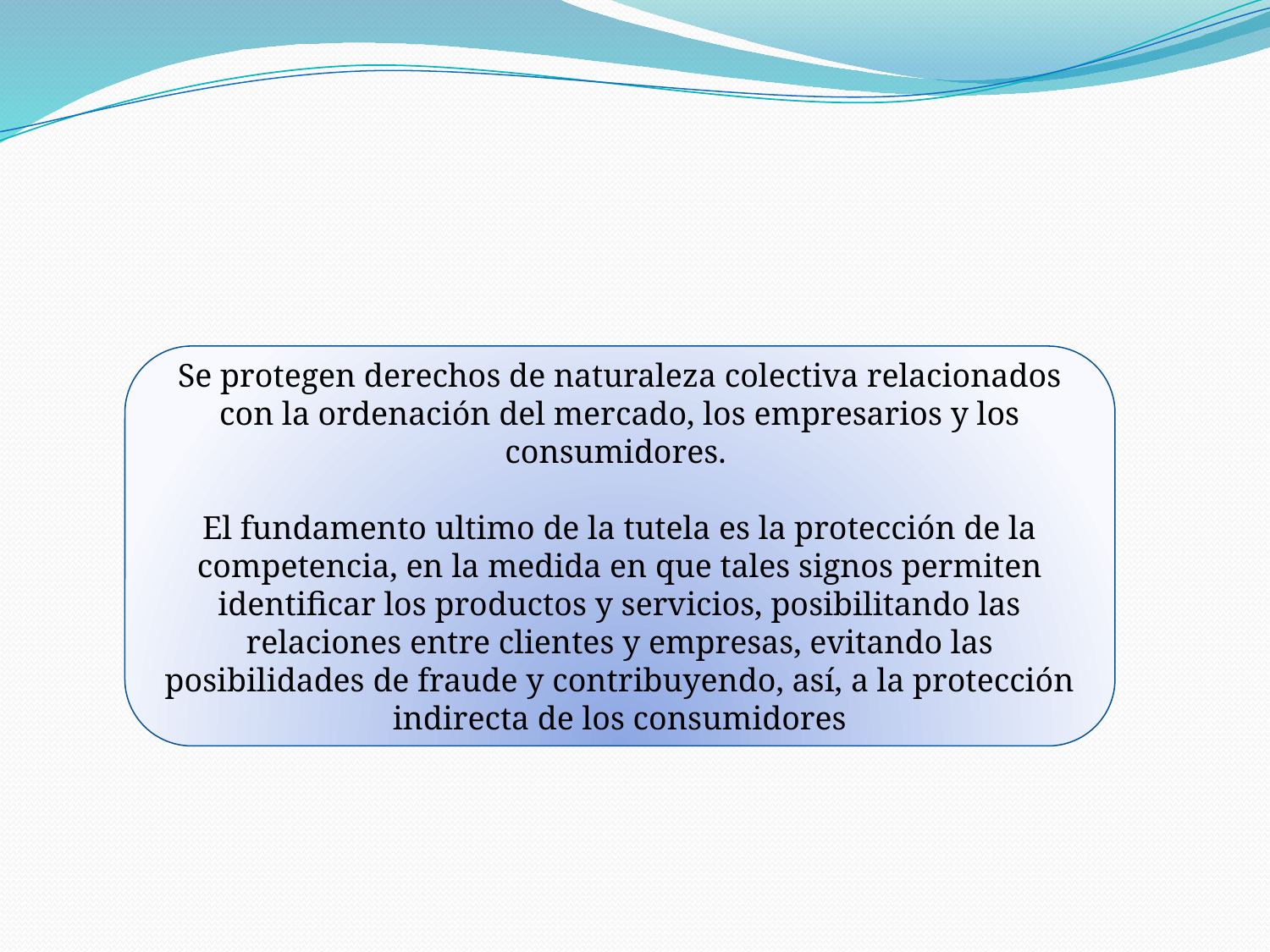

#
Se protegen derechos de naturaleza colectiva relacionados con la ordenación del mercado, los empresarios y los consumidores.

El fundamento ultimo de la tutela es la protección de la competencia, en la medida en que tales signos permiten identificar los productos y servicios, posibilitando las relaciones entre clientes y empresas, evitando las posibilidades de fraude y contribuyendo, así, a la protección indirecta de los consumidores